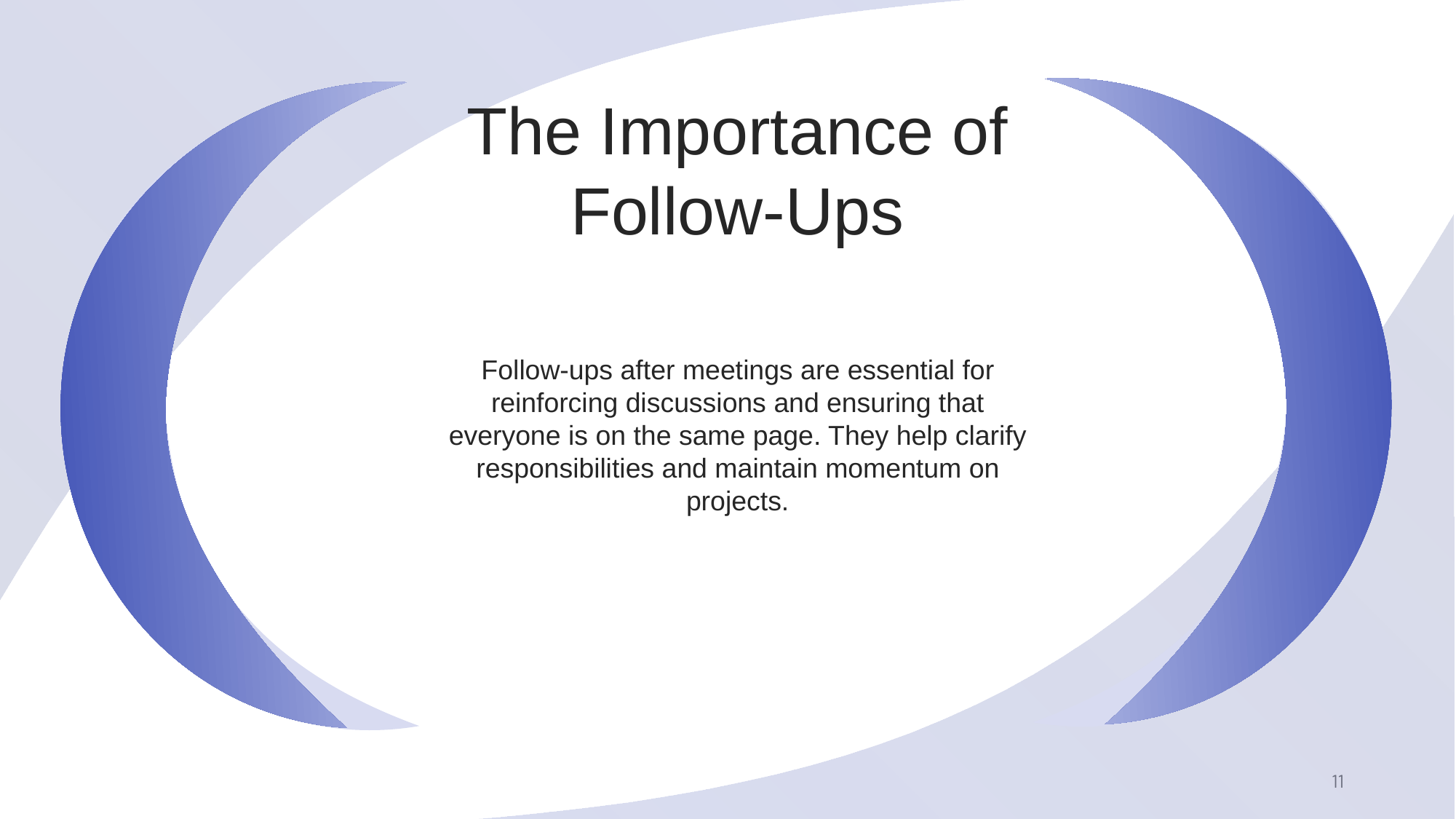

The Importance of Follow-Ups

Follow-ups after meetings are essential for reinforcing discussions and ensuring that everyone is on the same page. They help clarify responsibilities and maintain momentum on projects.

11